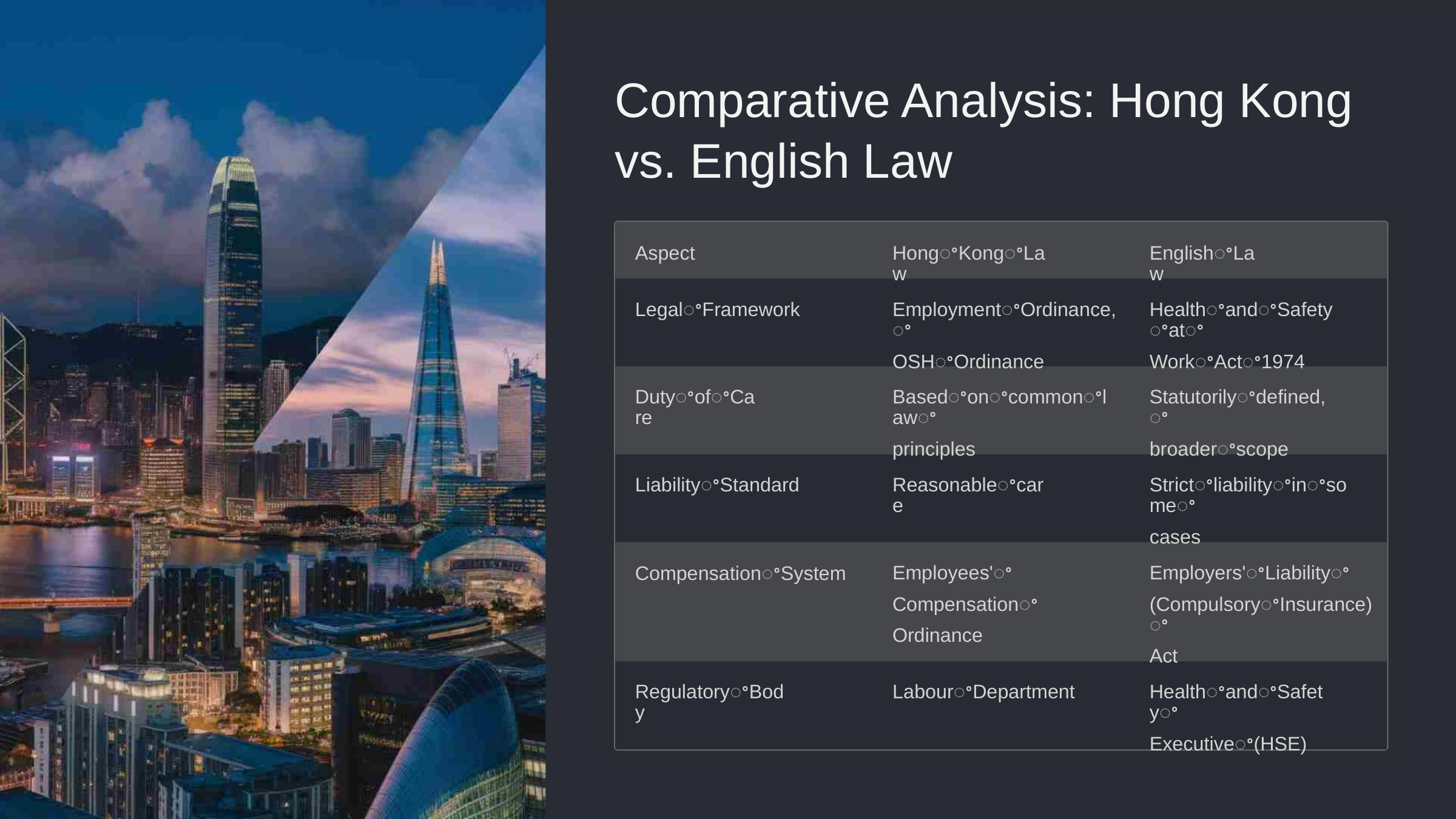

Comparative Analysis: Hong Kong
vs. English Law
Aspect
HongꢀKongꢀLaw
EnglishꢀLaw
LegalꢀFramework
EmploymentꢀOrdinance,ꢀ
OSHꢀOrdinance
HealthꢀandꢀSafetyꢀatꢀ
WorkꢀActꢀ1974
DutyꢀofꢀCare
Basedꢀonꢀcommonꢀlawꢀ
principles
Statutorilyꢀdefined,ꢀ
broaderꢀscope
LiabilityꢀStandard
CompensationꢀSystem
Reasonableꢀcare
Strictꢀliabilityꢀinꢀsomeꢀ
cases
Employees'ꢀ
Compensationꢀ
Ordinance
Employers'ꢀLiabilityꢀ
(CompulsoryꢀInsurance)ꢀ
Act
RegulatoryꢀBody
LabourꢀDepartment
HealthꢀandꢀSafetyꢀ
Executiveꢀ(HSE)